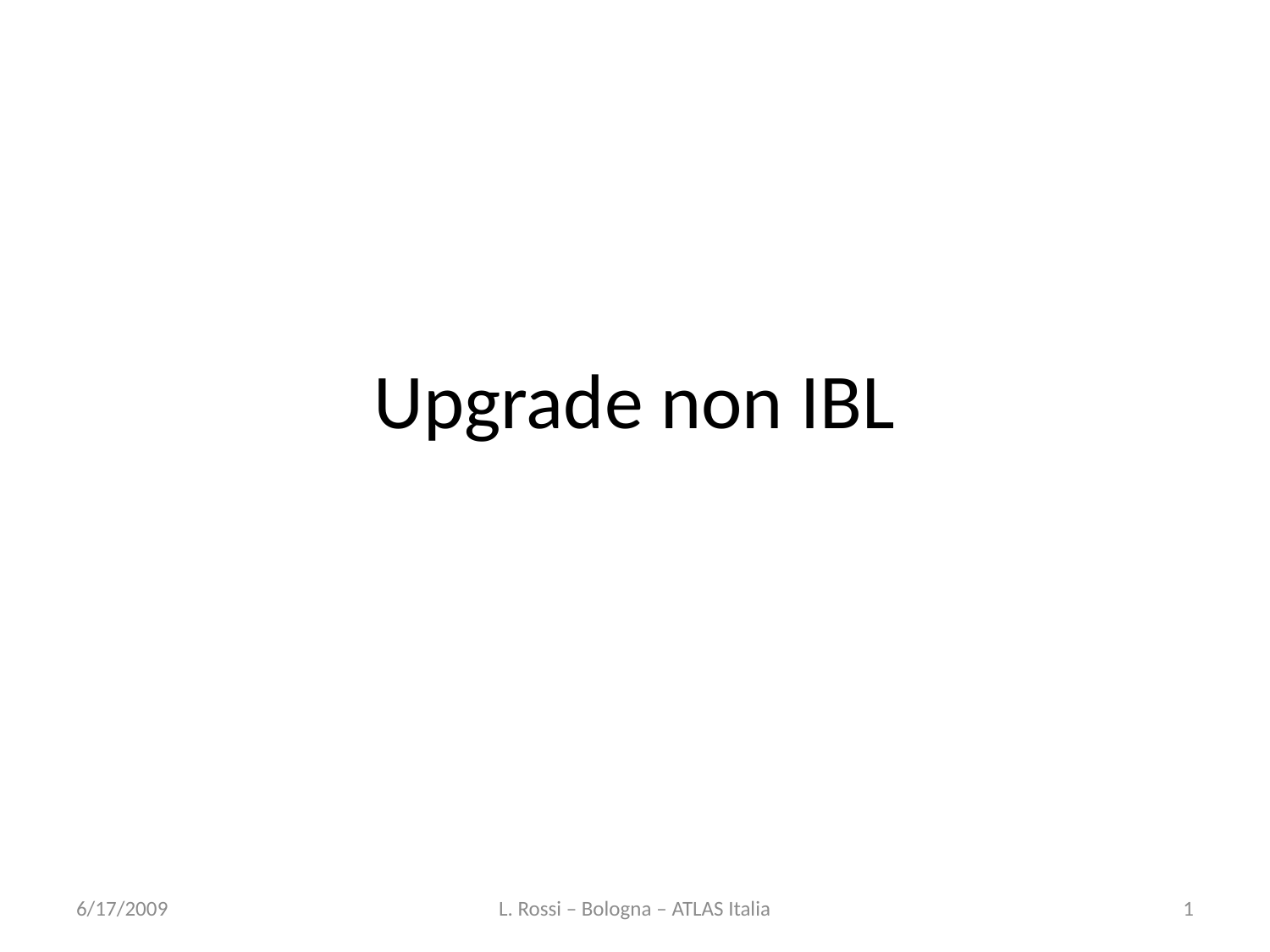

# Upgrade non IBL
6/17/2009
L. Rossi – Bologna – ATLAS Italia
1